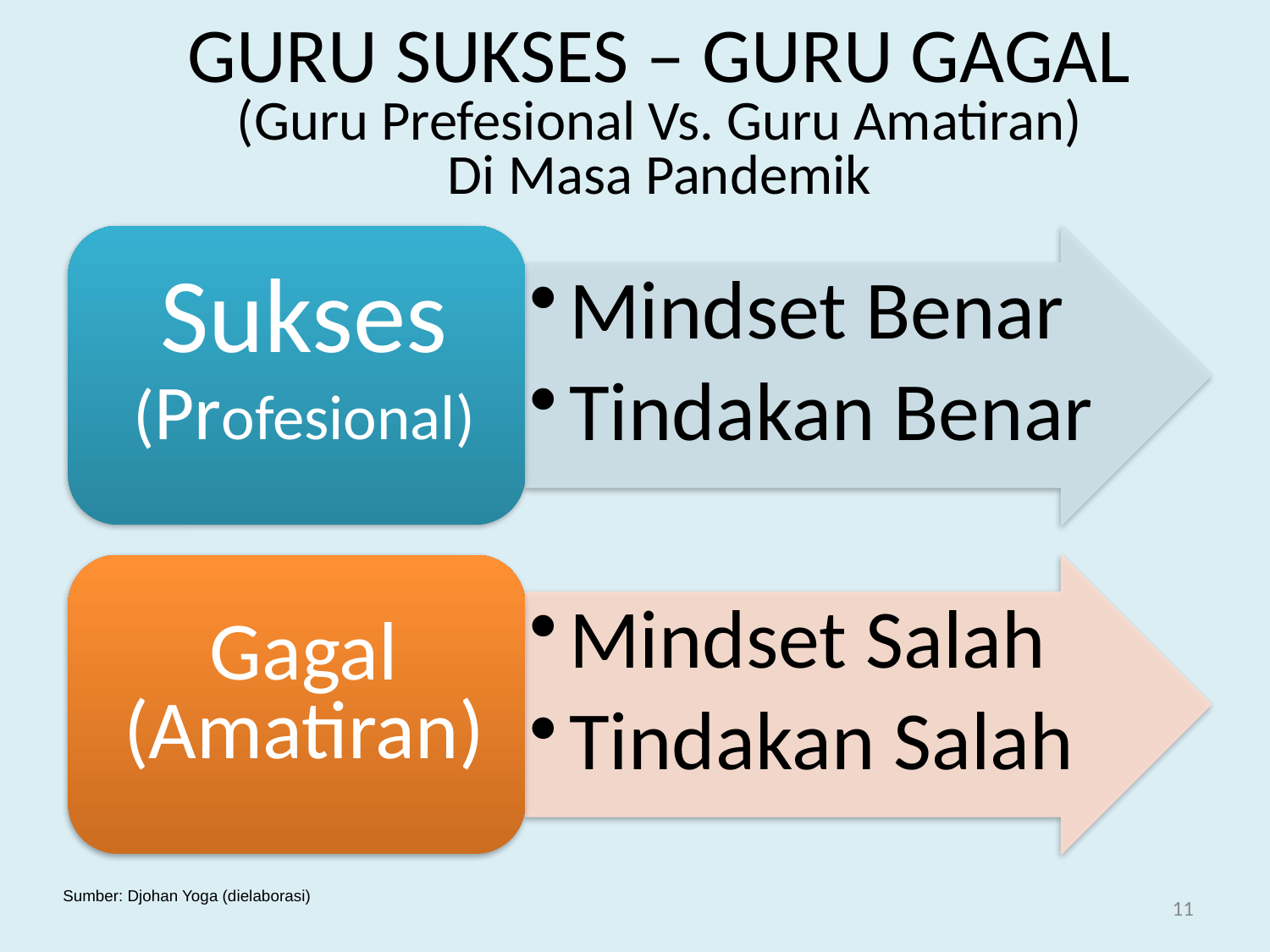

GURU SUKSES – GURU GAGAL
(Guru Prefesional Vs. Guru Amatiran)
Di Masa Pandemik
Mindset Benar
Tindakan Benar
Sukses
(Profesional)
Mindset Salah
Tindakan Salah
Gagal
(Amatiran)

Sumber: Djohan Yoga (dielaborasi)
11